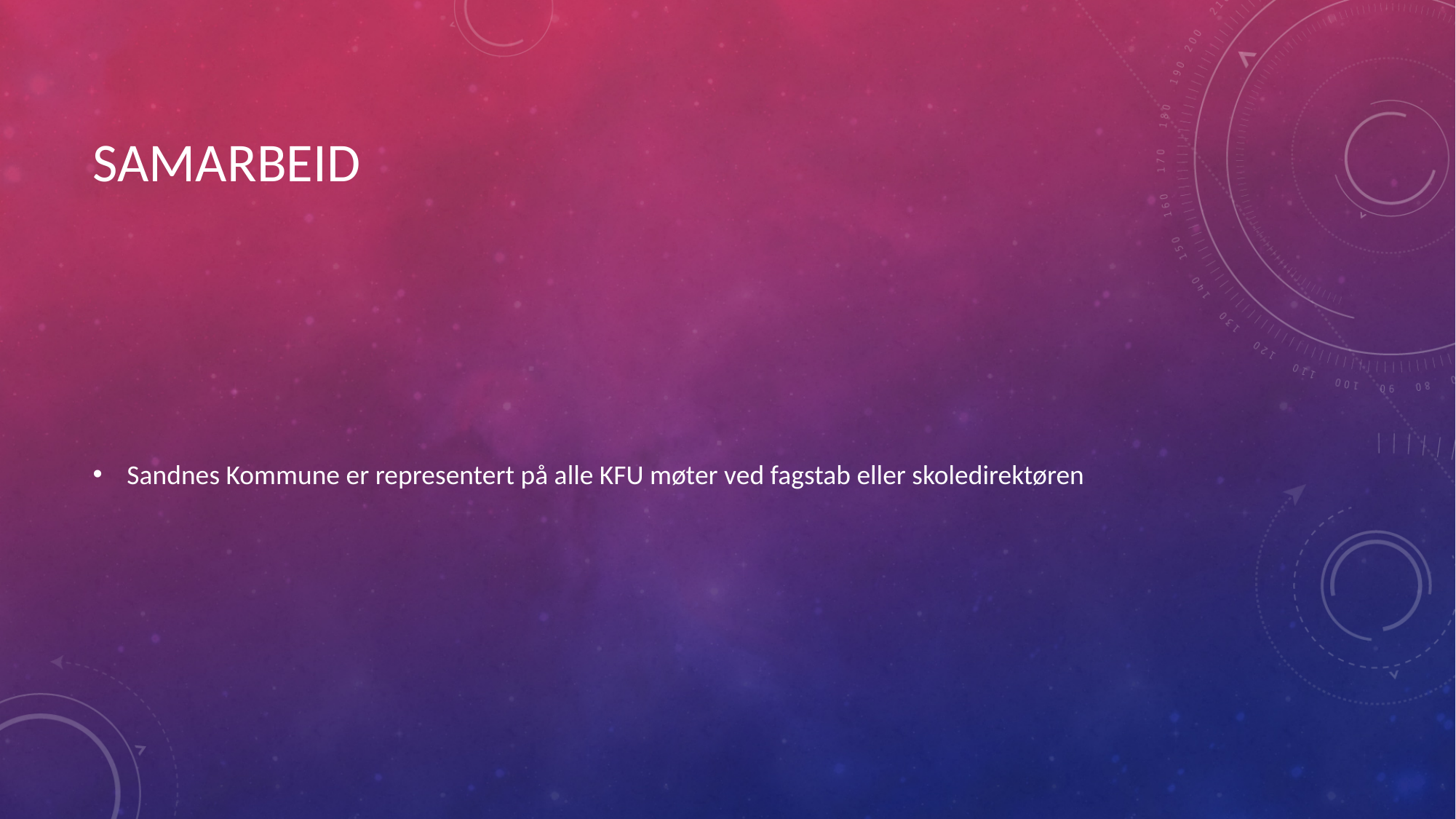

# Samarbeid
Sandnes Kommune er representert på alle KFU møter ved fagstab eller skoledirektøren